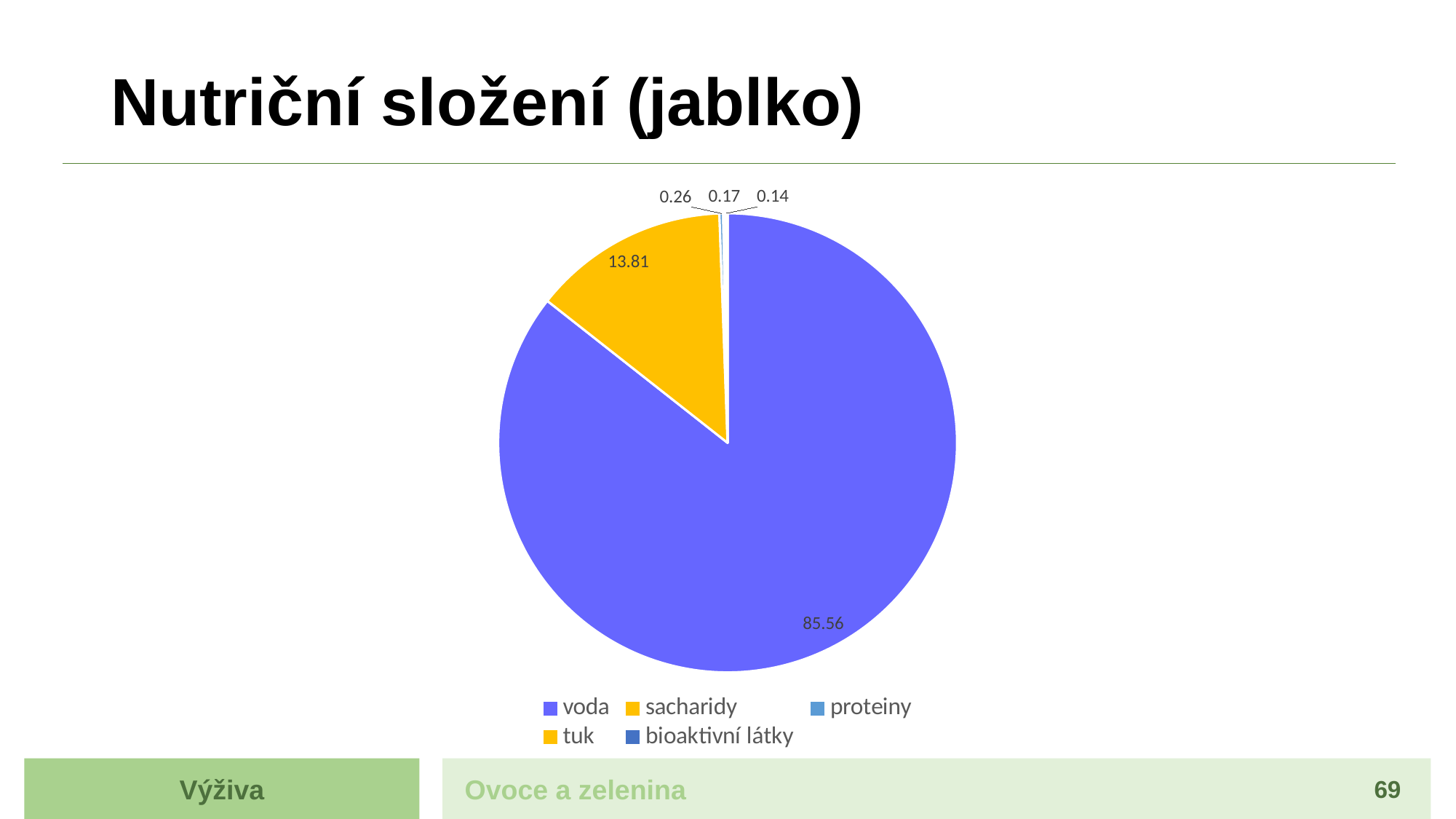

# Nutriční složení (jablko)

### Chart

| Category | Nutrient content (e. g. apple) |
|---|---|
| voda | 85.56 |
| sacharidy | 13.81 |
| proteiny | 0.26 |
| tuk | 0.17 |
| bioaktivní látky | 0.14 |
Výživa
Ovoce a zelenina
69